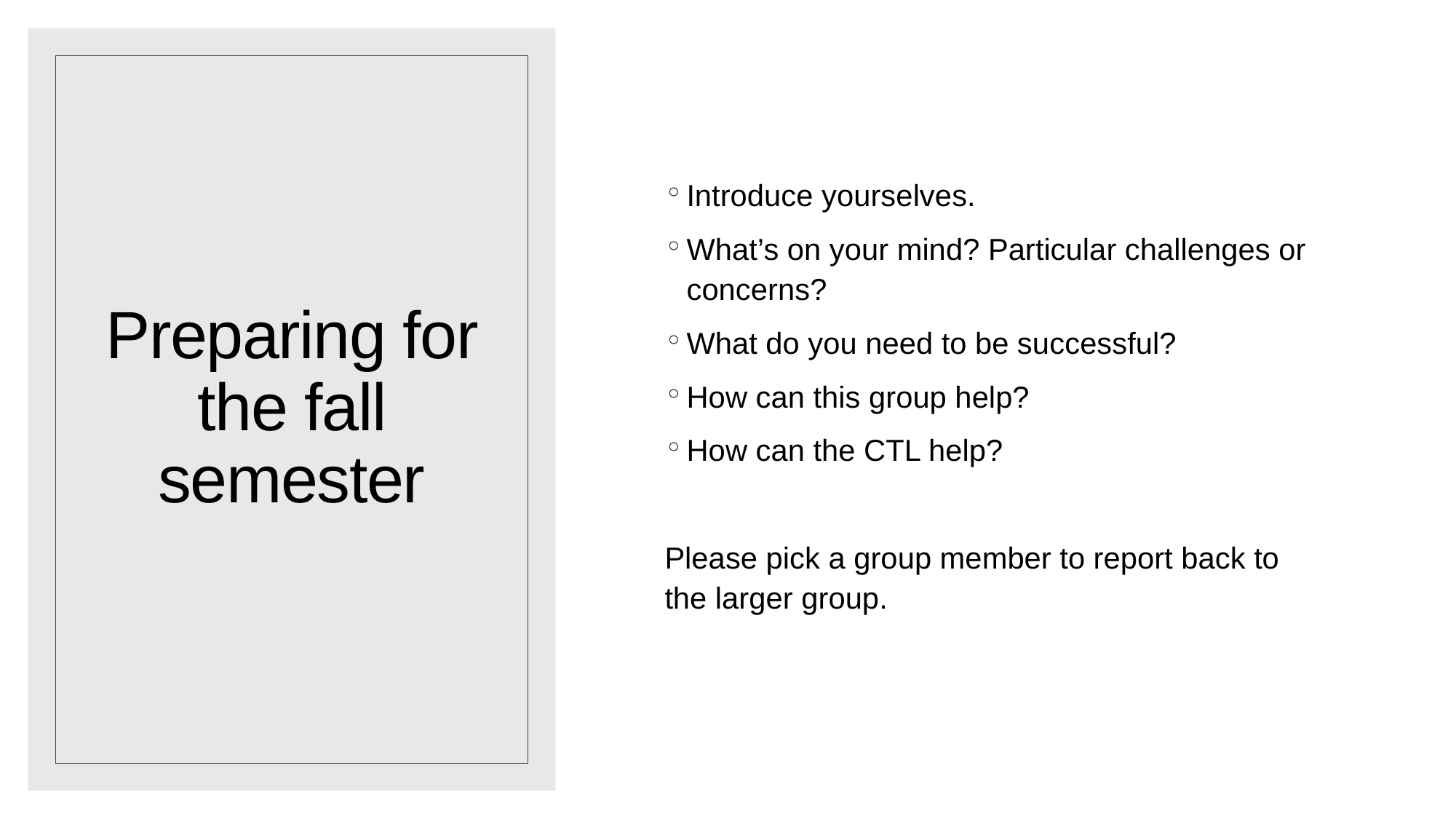

Introduce yourselves.
What’s on your mind? Particular challenges or concerns?
What do you need to be successful?
How can this group help?
How can the CTL help?

Please pick a group member to report back to the larger group.
# Preparing for the fall semester